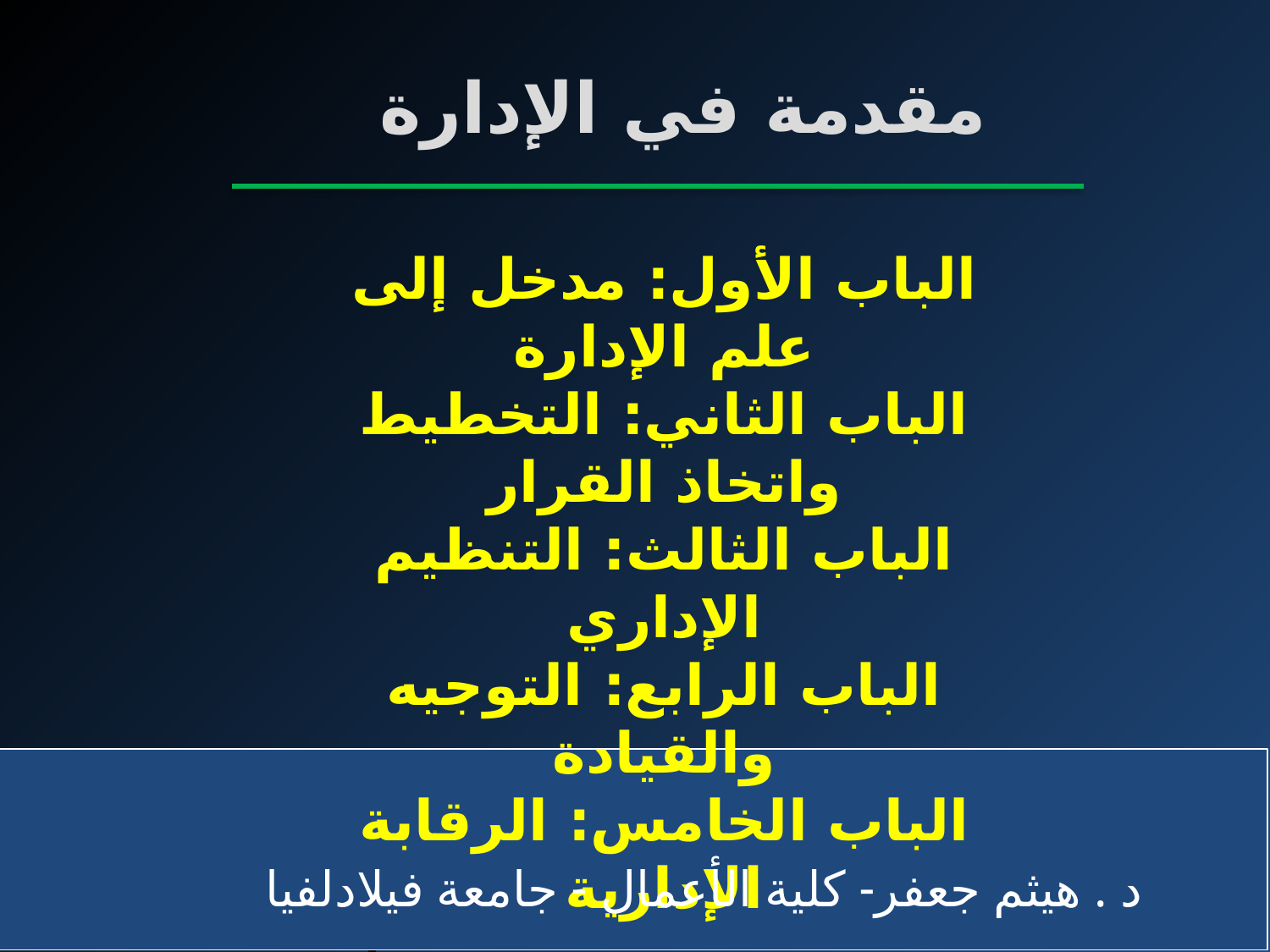

مقدمة في الإدارة

الباب الأول: مدخل إلى علم الإدارة
الباب الثاني: التخطيط واتخاذ القرار
الباب الثالث: التنظيم الإداري
الباب الرابع: التوجيه والقيادة
الباب الخامس: الرقابة الإدارية

د . هيثم جعفر- كلية الأعمال - جامعة فيلادلفيا
د. ابتسام حسين جميل